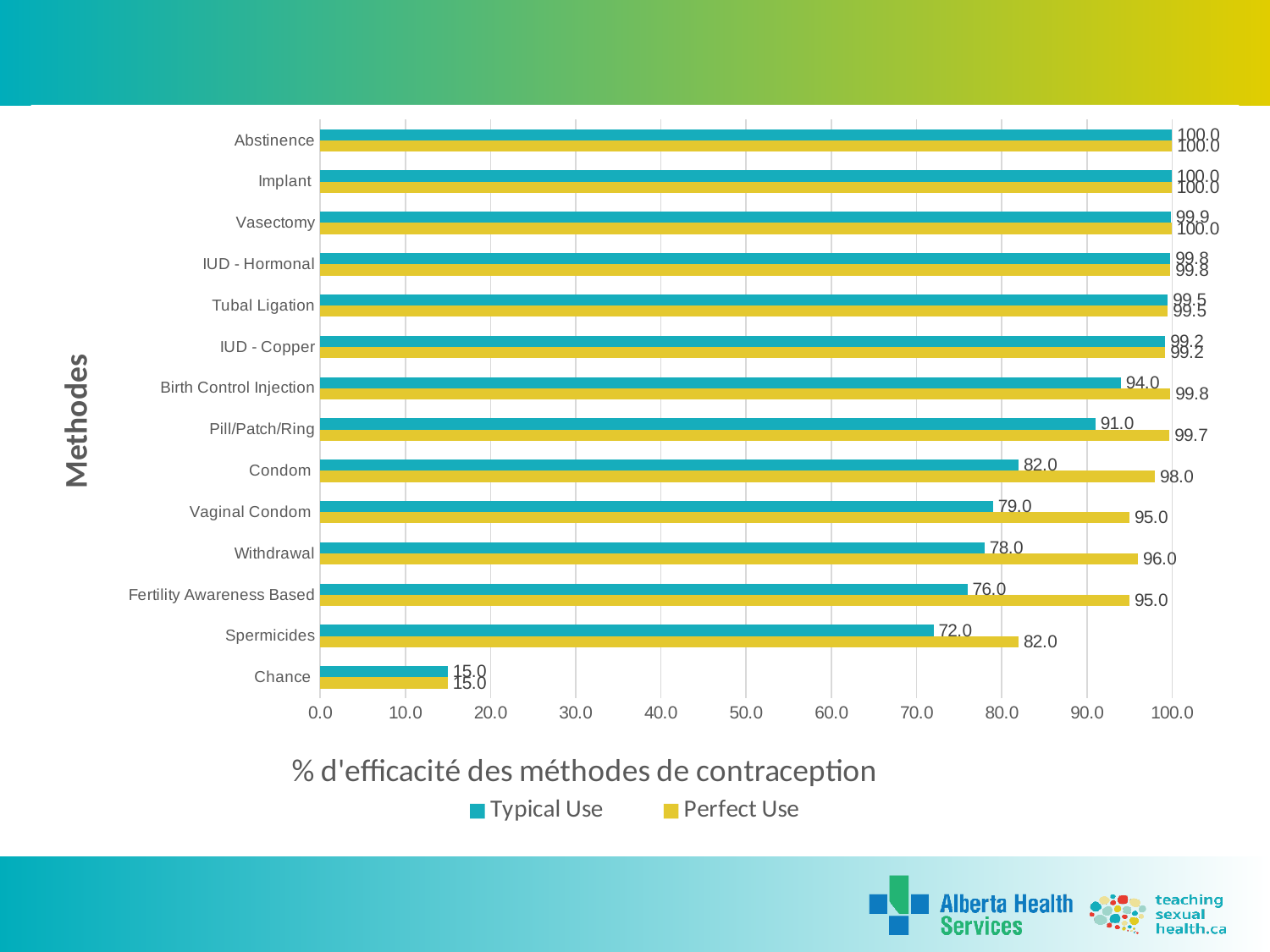

#

### Chart

| Category | Perfect Use | Typical Use |
|---|---|---|
| Chance  | 15.0 | 15.0 |
| Spermicides | 82.0 | 72.0 |
| Fertility Awareness Based | 95.0 | 76.0 |
| Withdrawal | 96.0 | 78.0 |
| Vaginal Condom  | 95.0 | 79.0 |
| Condom  | 98.0 | 82.0 |
| Pill/Patch/Ring | 99.7 | 91.0 |
| Birth Control Injection | 99.8 | 94.0 |
| IUD - Copper | 99.2 | 99.2 |
| Tubal Ligation | 99.5 | 99.5 |
| IUD - Hormonal | 99.8 | 99.8 |
| Vasectomy | 99.95 | 99.85 |
| Implant  | 99.95 | 99.95 |
| Abstinence | 100.0 | 100.0 |